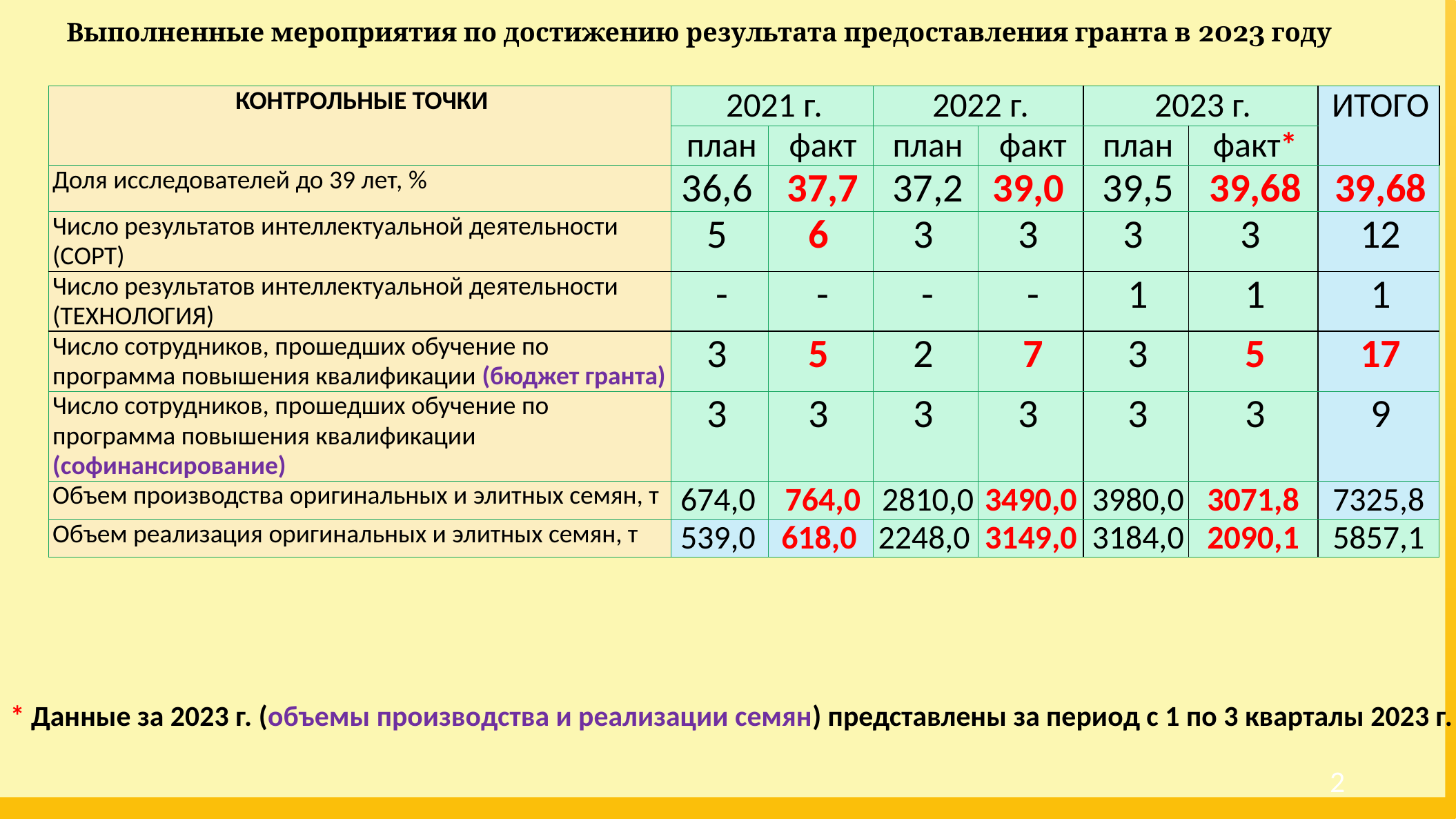

2

Выполненные мероприятия по достижению результата предоставления гранта в 2023 году
| КОНТРОЛЬНЫЕ ТОЧКИ | 2021 г. |  | 2022 г. |  | 2023 г. |  | ИТОГО |
| --- | --- | --- | --- | --- | --- | --- | --- |
|  | план | факт | план | факт | план | факт\* |  |
| Доля исследователей до 39 лет, % | 36,6 | 37,7 | 37,2 | 39,0 | 39,5 | 39,68 | 39,68 |
| Число результатов интеллектуальной деятельности (СОРТ) | 5 | 6 | 3 | 3 | 3 | 3 | 12 |
| Число результатов интеллектуальной деятельности (ТЕХНОЛОГИЯ) | - | - | - | - | 1 | 1 | 1 |
| Число сотрудников, прошедших обучение по программа повышения квалификации (бюджет гранта) | 3 | 5 | 2 | 7 | 3 | 5 | 17 |
| Число сотрудников, прошедших обучение по программа повышения квалификации (софинансирование) | 3 | 3 | 3 | 3 | 3 | 3 | 9 |
| Объем производства оригинальных и элитных семян, т | 674,0 | 764,0 | 2810,0 | 3490,0 | 3980,0 | 3071,8 | 7325,8 |
| Объем реализация оригинальных и элитных семян, т | 539,0 | 618,0 | 2248,0 | 3149,0 | 3184,0 | 2090,1 | 5857,1 |
* Данные за 2023 г. (объемы производства и реализации семян) представлены за период с 1 по 3 кварталы 2023 г.